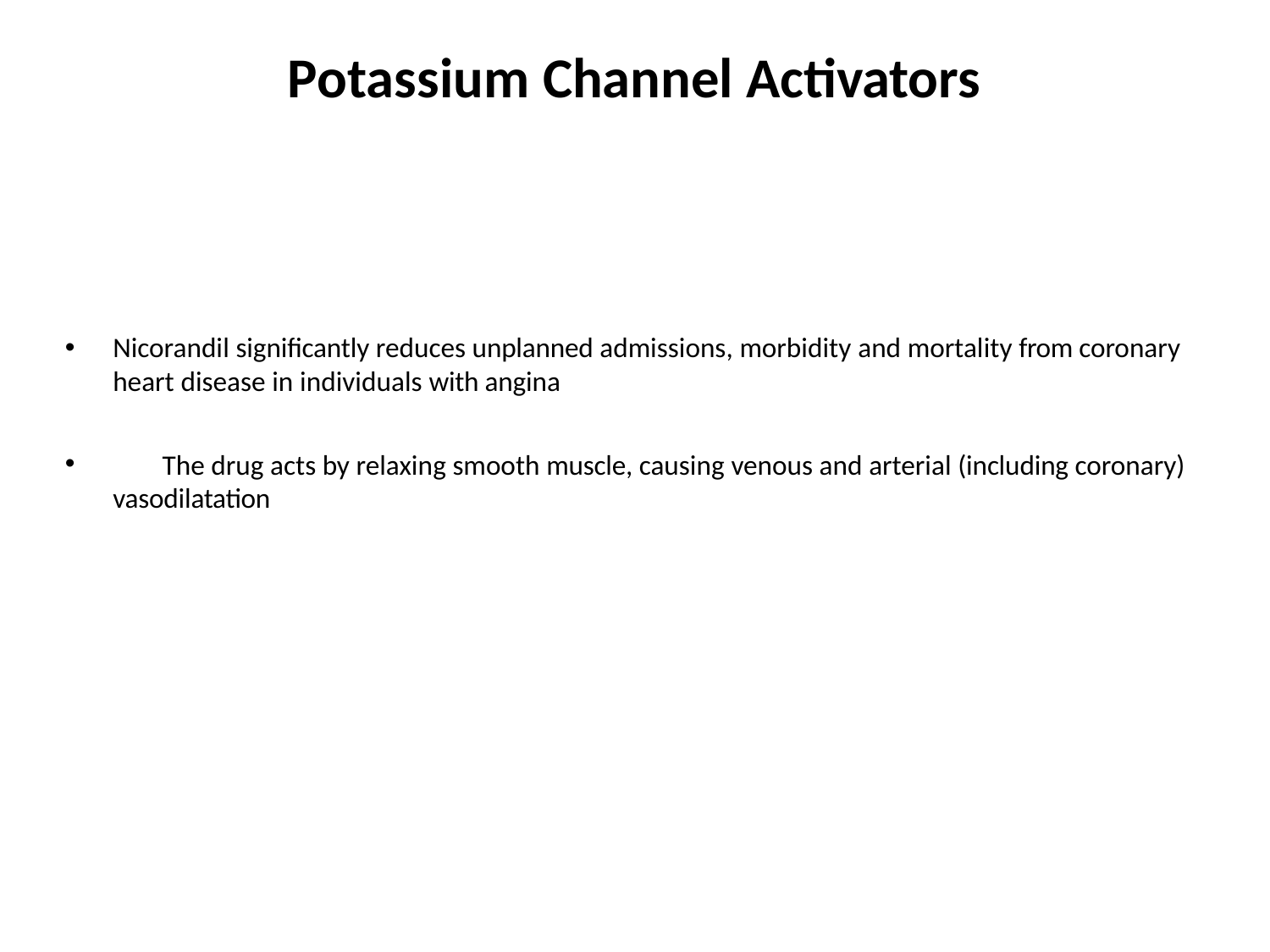

# Potassium Channel Activators
Nicorandil significantly reduces unplanned admissions, morbidity and mortality from coronary heart disease in individuals with angina

	The drug acts by relaxing smooth muscle, causing venous and arterial (including coronary) vasodilatation